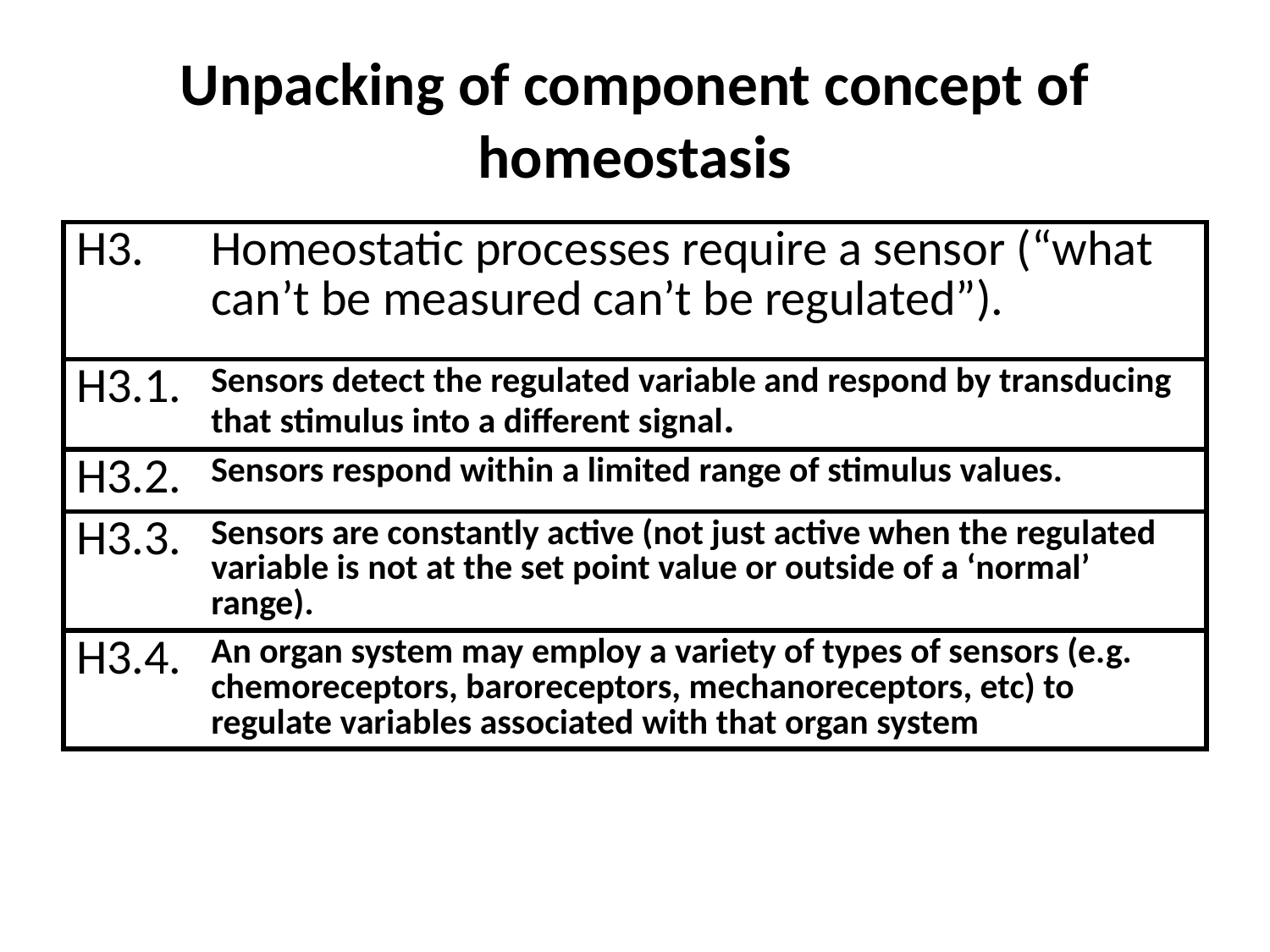

# Unpacking of component concept of homeostasis
| H3. | Homeostatic processes require a sensor (“what can’t be measured can’t be regulated”). |
| --- | --- |
| H3.1. | Sensors detect the regulated variable and respond by transducing that stimulus into a different signal. |
| H3.2. | Sensors respond within a limited range of stimulus values. |
| H3.3. | Sensors are constantly active (not just active when the regulated variable is not at the set point value or outside of a ‘normal’ range). |
| H3.4. | An organ system may employ a variety of types of sensors (e.g. chemoreceptors, baroreceptors, mechanoreceptors, etc) to regulate variables associated with that organ system |